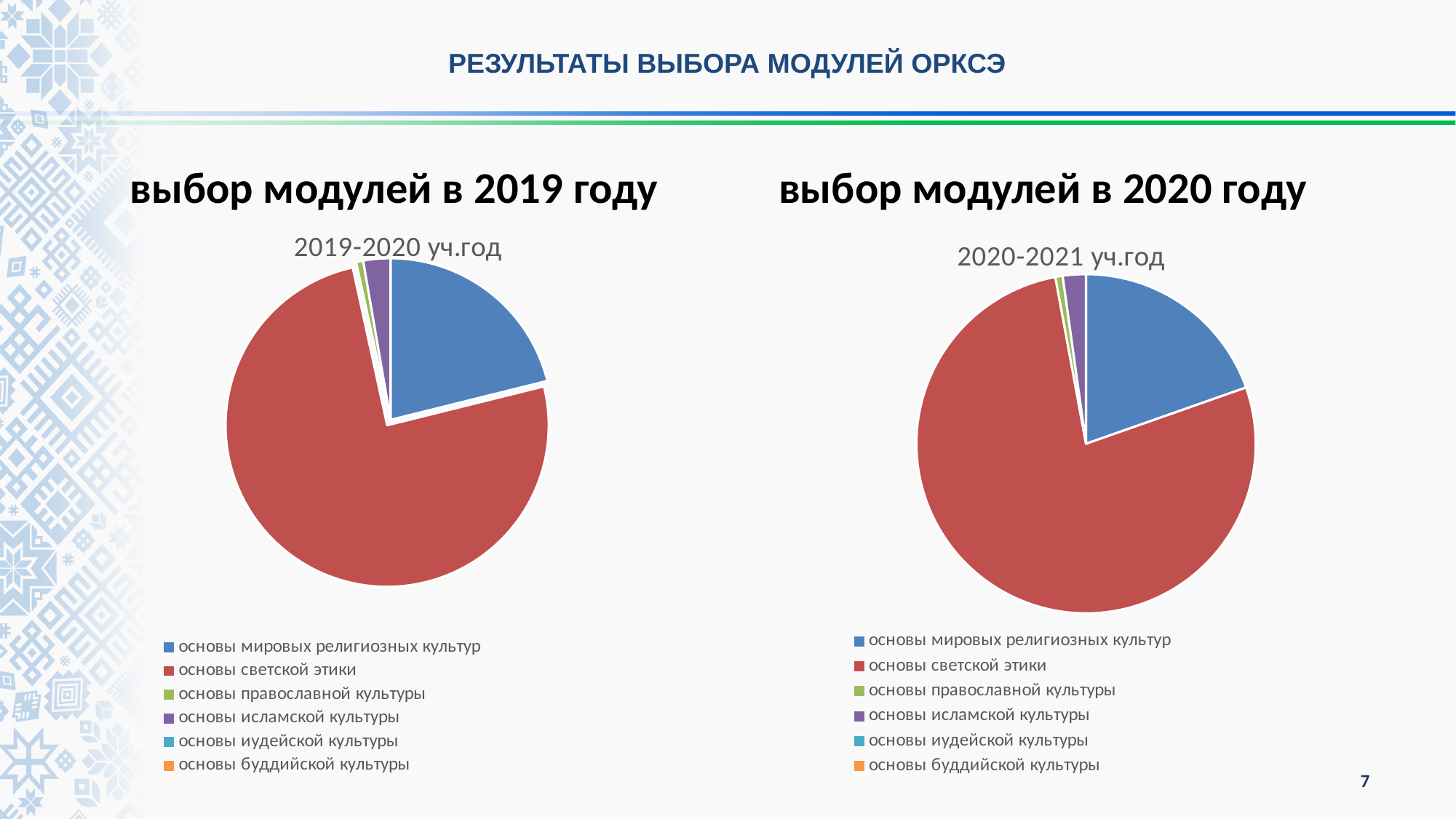

РЕЗУЛЬТАТЫ ВЫБОРА МОДУЛЕЙ ОРКСЭ

выбор модулей в 2019 году
выбор модулей в 2020 году

### Chart: 2020-2021 уч.год

| Category | Продажи |
|---|---|
| основы мировых религиозных культур | 19.6 |
| основы светской этики | 77.4 |
| основы православной культуры | 0.7 |
| основы исламской культуры | 2.2 |
| основы иудейской культуры | 0.0 |
| основы буддийской культуры  | 0.0 |

### Chart:

| Category | 2019-2020 уч.год |
|---|---|
| основы мировых религиозных культур | 21.0 |
| основы светской этики | 75.0 |
| основы православной культуры | 0.7 |
| основы исламской культуры | 2.7 |
| основы иудейской культуры | 0.0 |
| основы буддийской культуры | 0.0 |
7